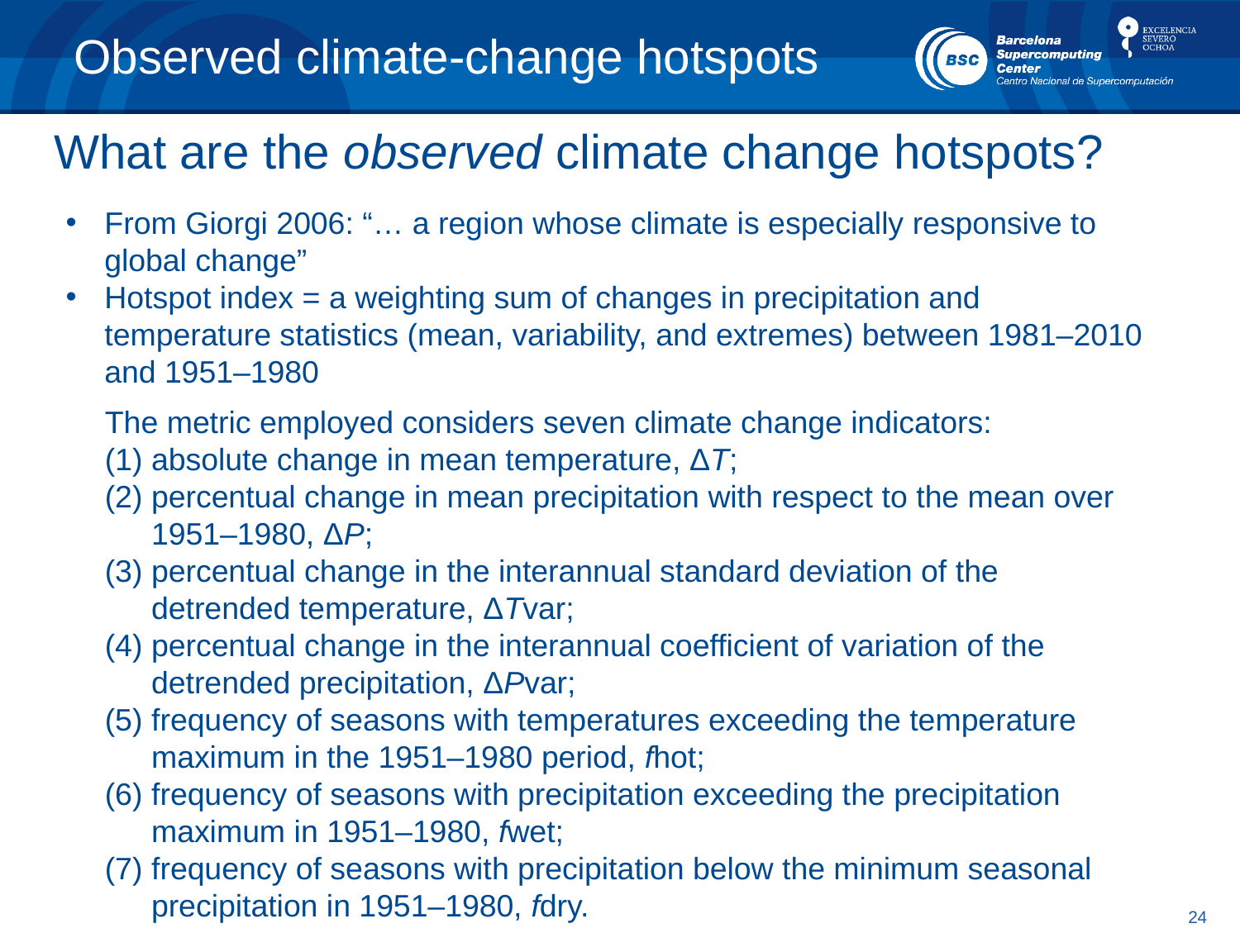

# Observed climate-change hotspots
What are the observed climate change hotspots?
From Giorgi 2006: “… a region whose climate is especially responsive to global change”
Hotspot index = a weighting sum of changes in precipitation and temperature statistics (mean, variability, and extremes) between 1981–2010 and 1951–1980
The metric employed considers seven climate change indicators:
absolute change in mean temperature, ΔT;
percentual change in mean precipitation with respect to the mean over 1951–1980, ΔP;
percentual change in the interannual standard deviation of the detrended temperature, ΔTvar;
percentual change in the interannual coefficient of variation of the detrended precipitation, ΔPvar;
frequency of seasons with temperatures exceeding the temperature maximum in the 1951–1980 period, fhot;
frequency of seasons with precipitation exceeding the precipitation maximum in 1951–1980, fwet;
frequency of seasons with precipitation below the minimum seasonal precipitation in 1951–1980, fdry.